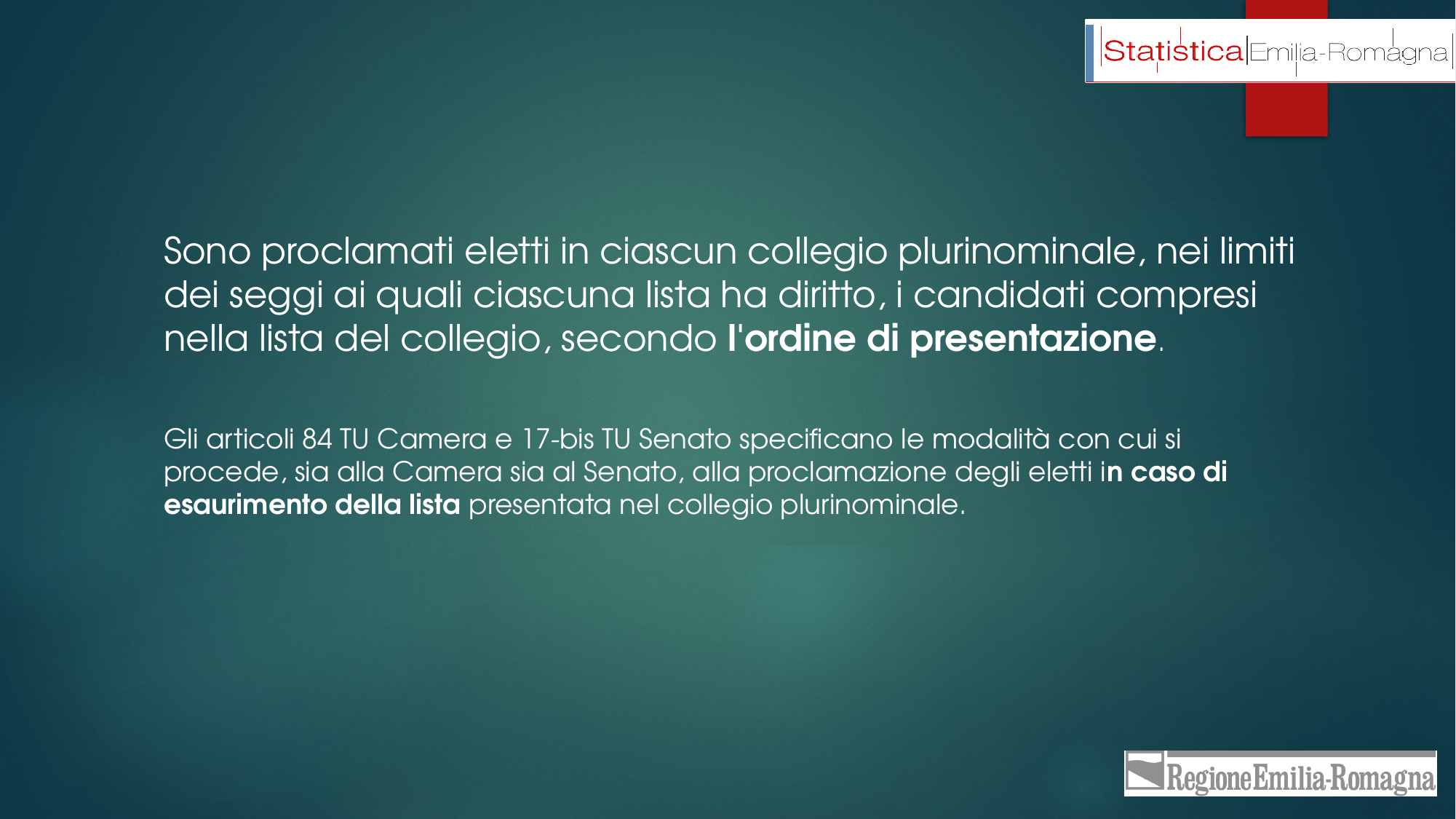

Sono proclamati eletti in ciascun collegio plurinominale, nei limiti dei seggi ai quali ciascuna lista ha diritto, i candidati compresi nella lista del collegio, secondo l'ordine di presentazione.

Gli articoli 84 TU Camera e 17-bis TU Senato specificano le modalità con cui si procede, sia alla Camera sia al Senato, alla proclamazione degli eletti in caso di esaurimento della lista presentata nel collegio plurinominale.